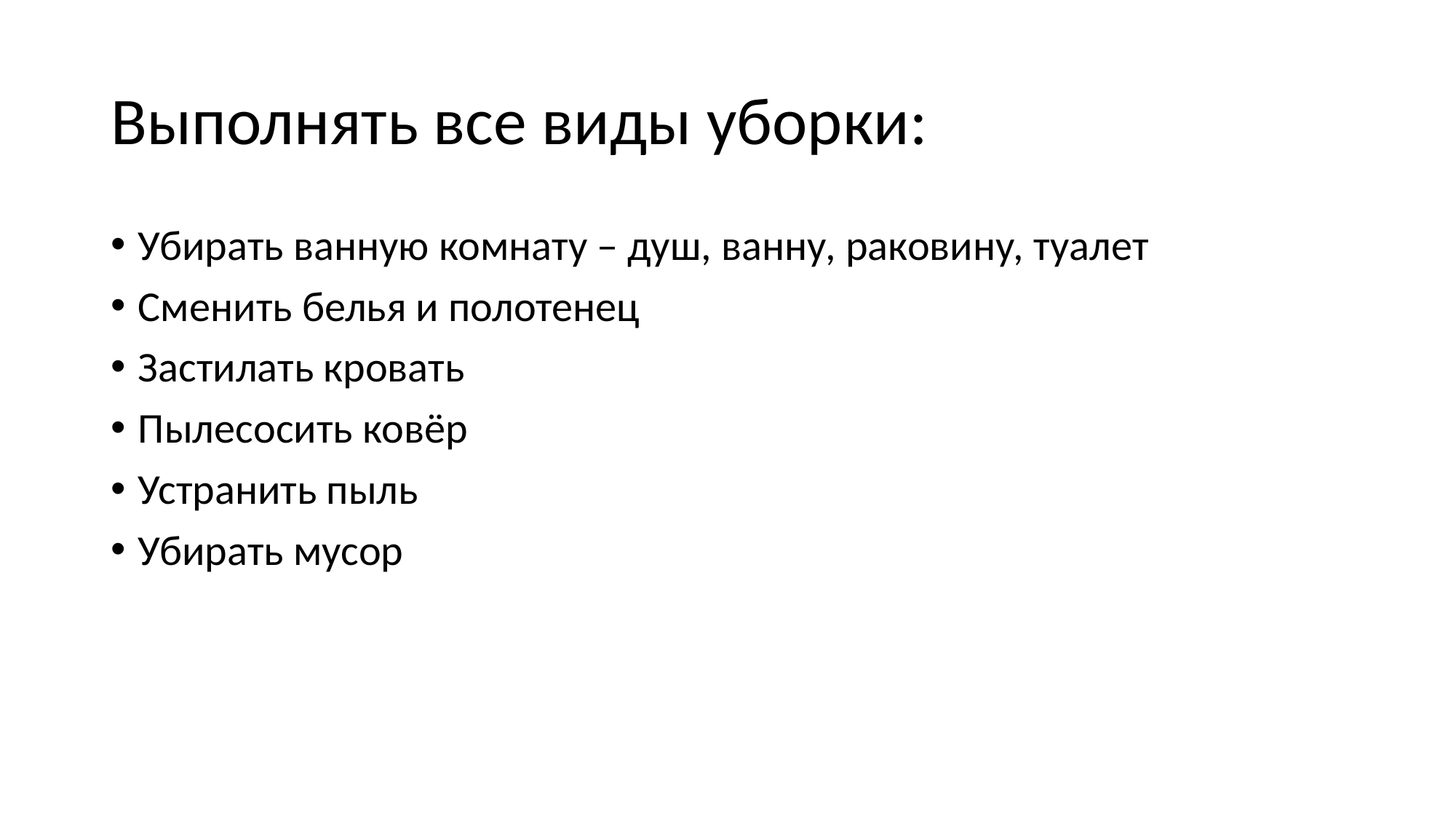

# Выполнять все виды уборки:
Убирать ванную комнату – душ, ванну, раковину, туалет
Сменить белья и полотенец
Застилать кровать
Пылесосить ковёр
Устранить пыль
Убирать мусор